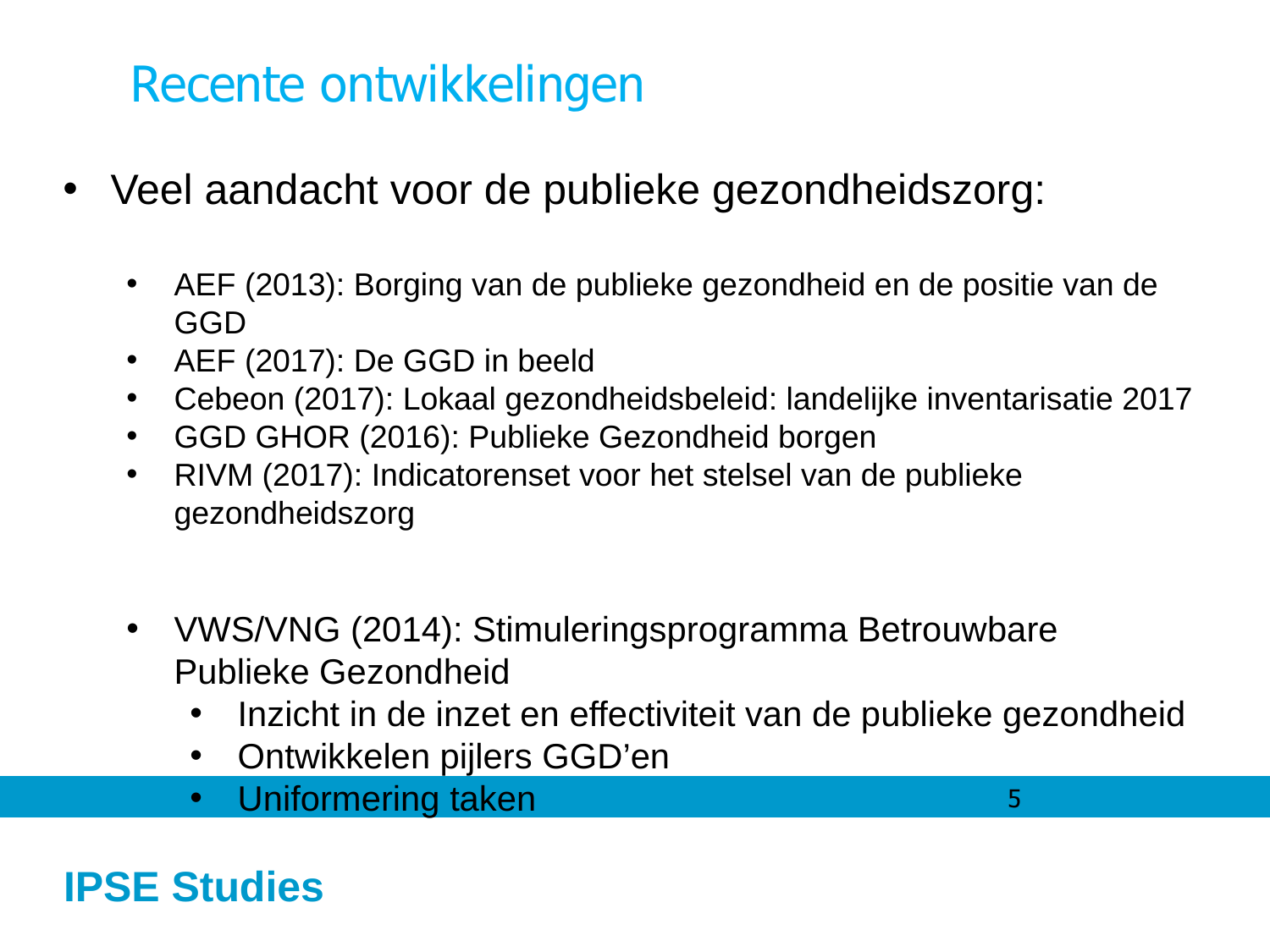

Recente ontwikkelingen
Veel aandacht voor de publieke gezondheidszorg:

AEF (2013): Borging van de publieke gezondheid en de positie van de GGD
AEF (2017): De GGD in beeld
Cebeon (2017): Lokaal gezondheidsbeleid: landelijke inventarisatie 2017
GGD GHOR (2016): Publieke Gezondheid borgen
RIVM (2017): Indicatorenset voor het stelsel van de publieke gezondheidszorg

VWS/VNG (2014): Stimuleringsprogramma Betrouwbare Publieke Gezondheid
Inzicht in de inzet en effectiviteit van de publieke gezondheid
Ontwikkelen pijlers GGD’en
Uniformering taken
5